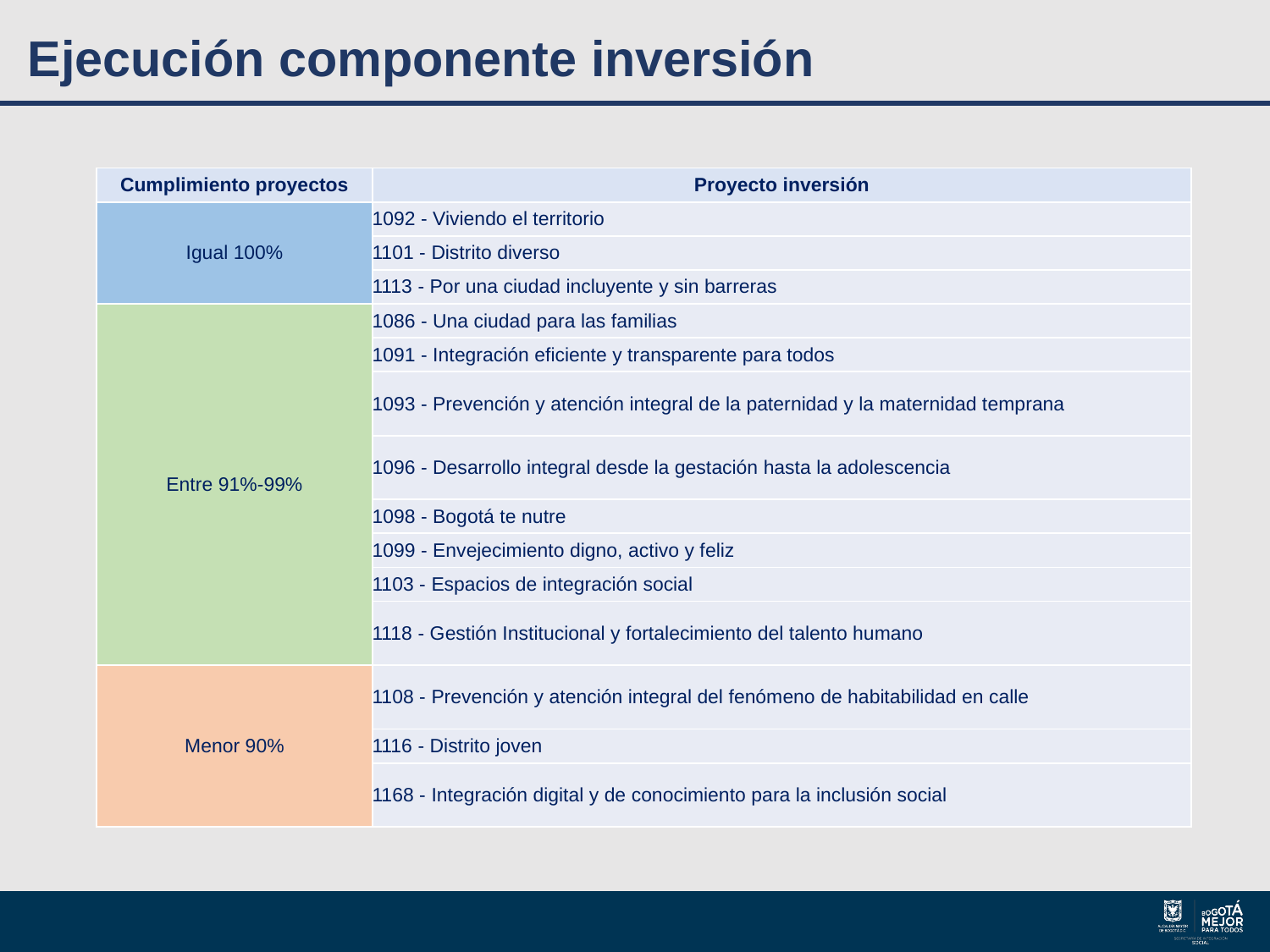

# Ejecución componente inversión
| Cumplimiento proyectos | Proyecto inversión |
| --- | --- |
| Igual 100% | 1092 - Viviendo el territorio |
|  | 1101 - Distrito diverso |
|  | 1113 - Por una ciudad incluyente y sin barreras |
| Entre 91%-99% | 1086 - Una ciudad para las familias |
|  | 1091 - Integración eficiente y transparente para todos |
|  | 1093 - Prevención y atención integral de la paternidad y la maternidad temprana |
|  | 1096 - Desarrollo integral desde la gestación hasta la adolescencia |
|  | 1098 - Bogotá te nutre |
|  | 1099 - Envejecimiento digno, activo y feliz |
|  | 1103 - Espacios de integración social |
|  | 1118 - Gestión Institucional y fortalecimiento del talento humano |
| Menor 90% | 1108 - Prevención y atención integral del fenómeno de habitabilidad en calle |
|  | 1116 - Distrito joven |
|  | 1168 - Integración digital y de conocimiento para la inclusión social |